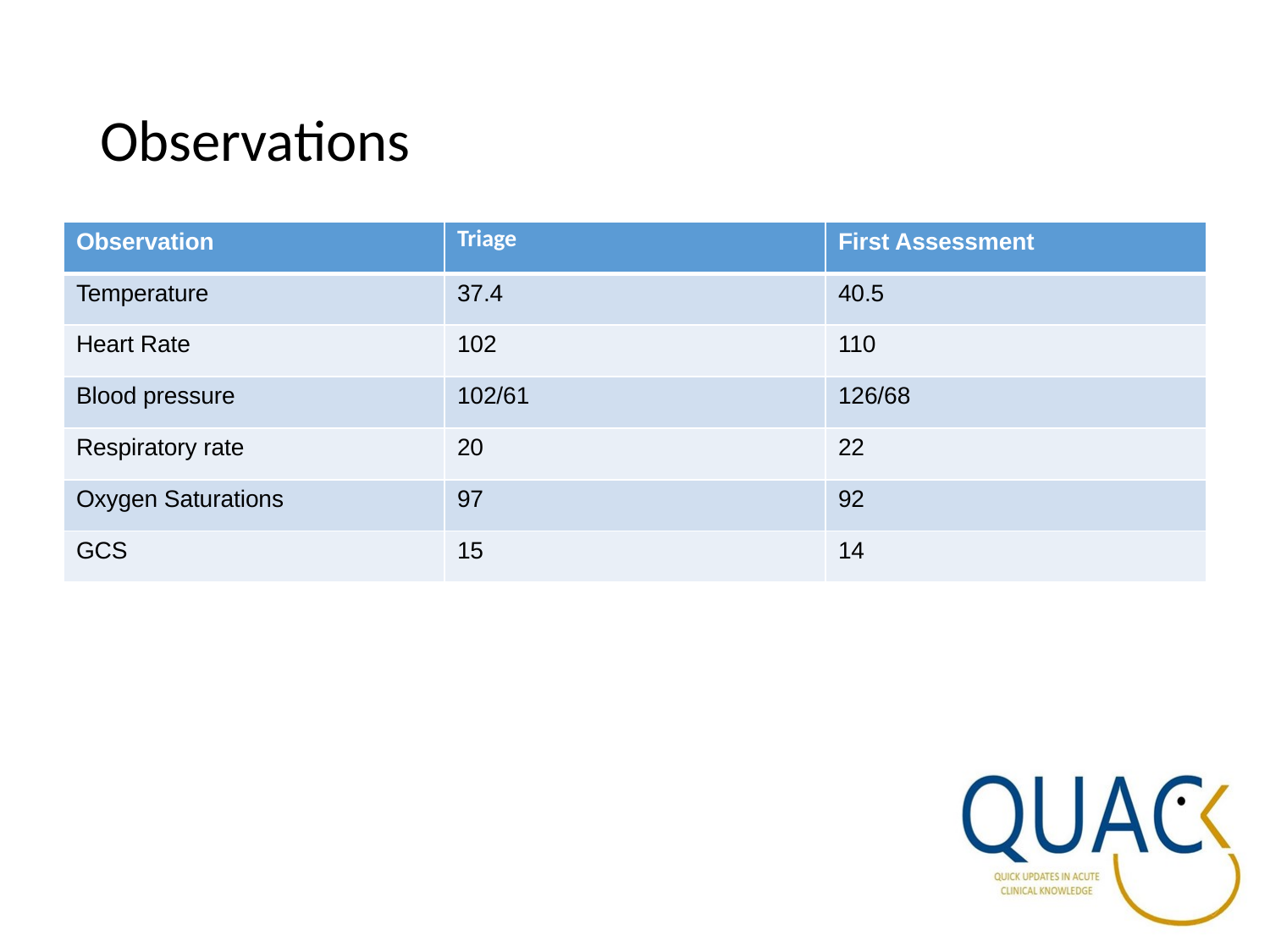

# Observations
| Observation | Triage | First Assessment |
| --- | --- | --- |
| Temperature | 37.4 | 40.5 |
| Heart Rate | 102 | 110 |
| Blood pressure | 102/61 | 126/68 |
| Respiratory rate | 20 | 22 |
| Oxygen Saturations | 97 | 92 |
| GCS | 15 | 14 |